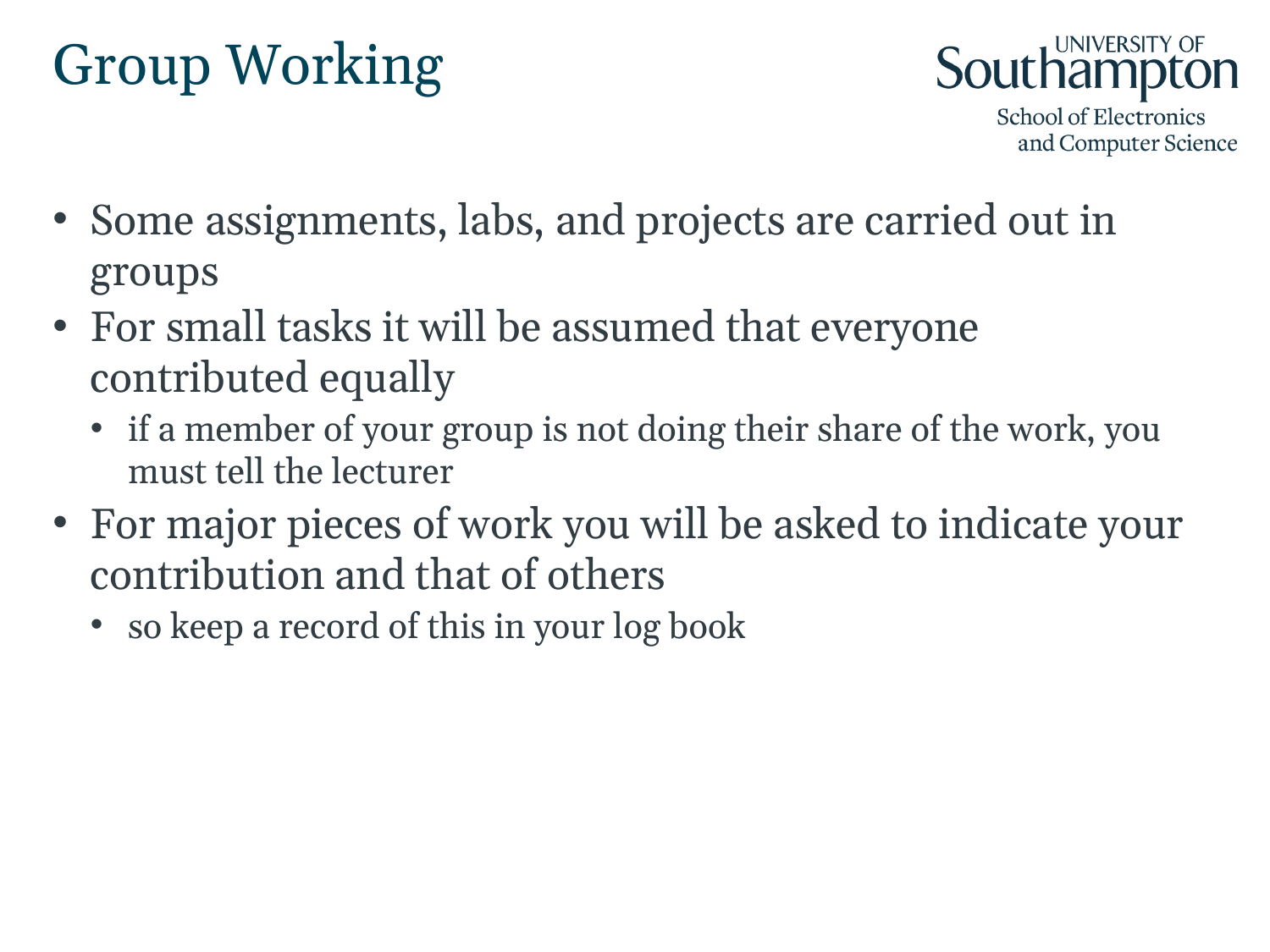

# Group Working
Some assignments, labs, and projects are carried out in groups
For small tasks it will be assumed that everyone contributed equally
if a member of your group is not doing their share of the work, you must tell the lecturer
For major pieces of work you will be asked to indicate your contribution and that of others
so keep a record of this in your log book